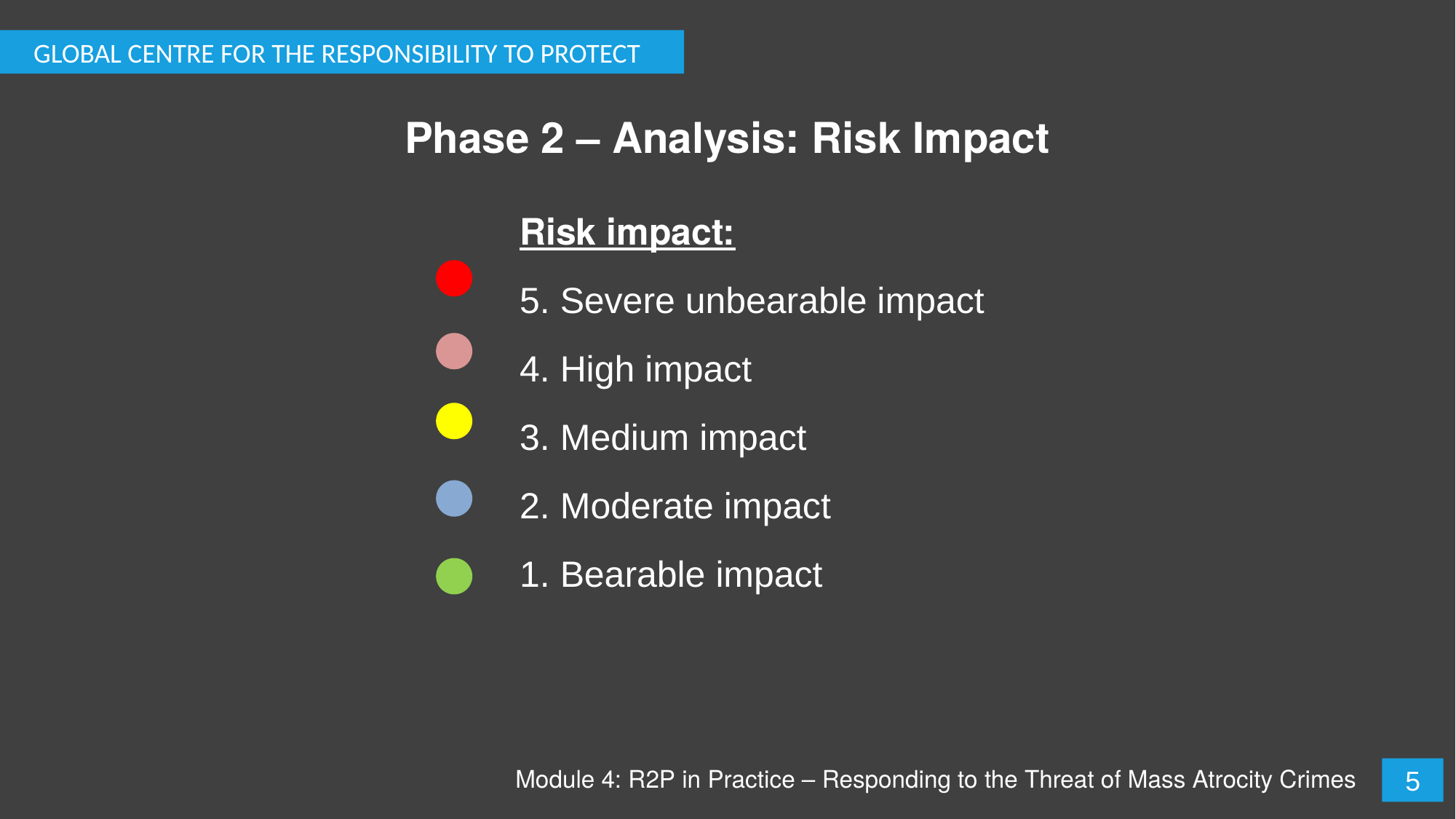

GLOBAL CENTRE FOR THE RESPONSIBILITY TO PROTECT
# Phase 2 – Analysis: Risk Impact
Risk impact:
5. Severe unbearable impact
4. High impact
3. Medium impact
2. Moderate impact
1. Bearable impact

Module 4: R2P in Practice – Responding to the Threat of Mass Atrocity Crimes
5